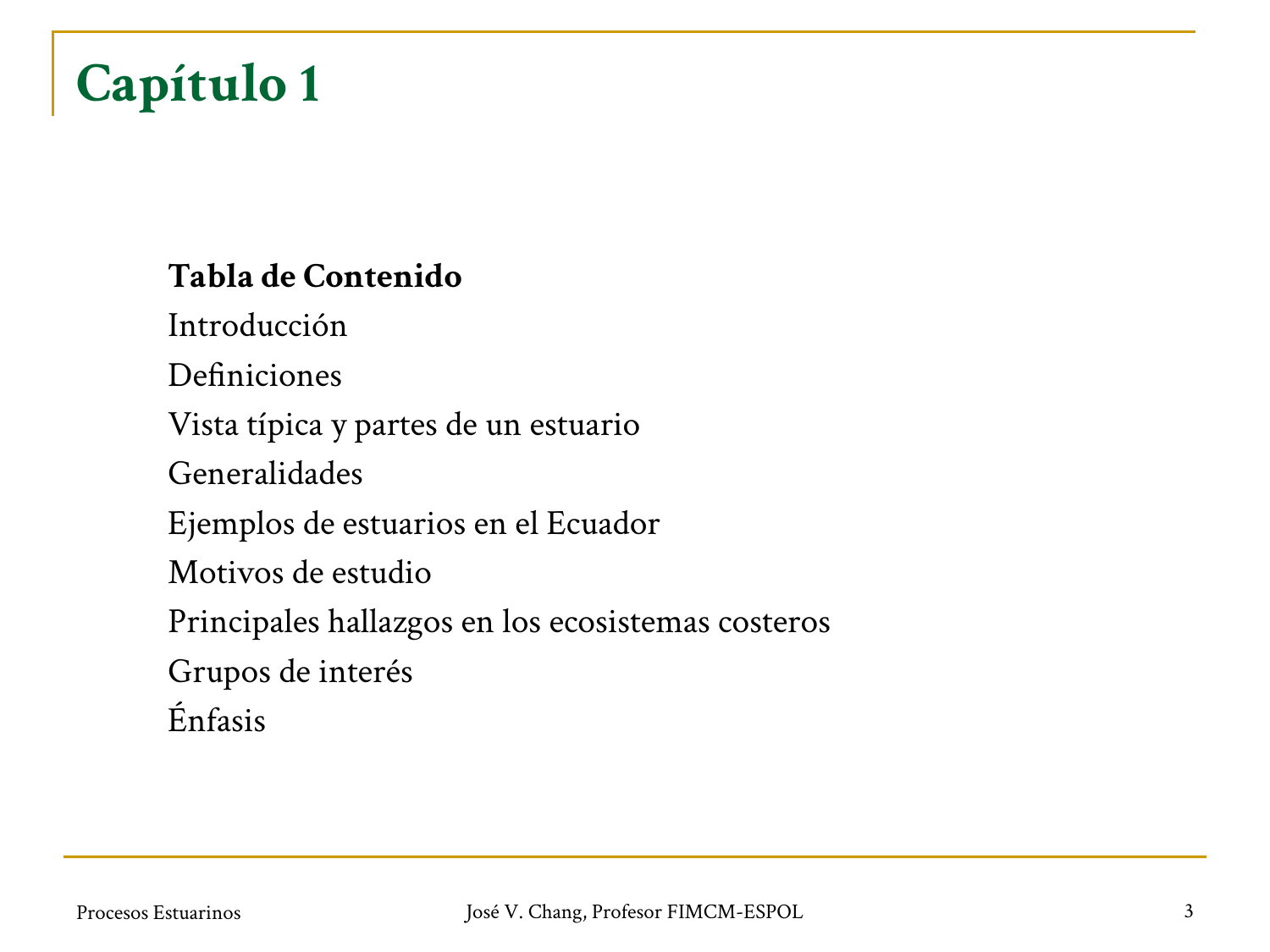

# Capítulo 1

Tabla de Contenido
Introducción
Definiciones
Vista típica y partes de un estuario
Generalidades
Ejemplos de estuarios en el Ecuador
Motivos de estudio
Principales hallazgos en los ecosistemas costeros
Grupos de interés
Énfasis

Procesos Estuarinos
3
José V. Chang, Profesor FIMCM-ESPOL